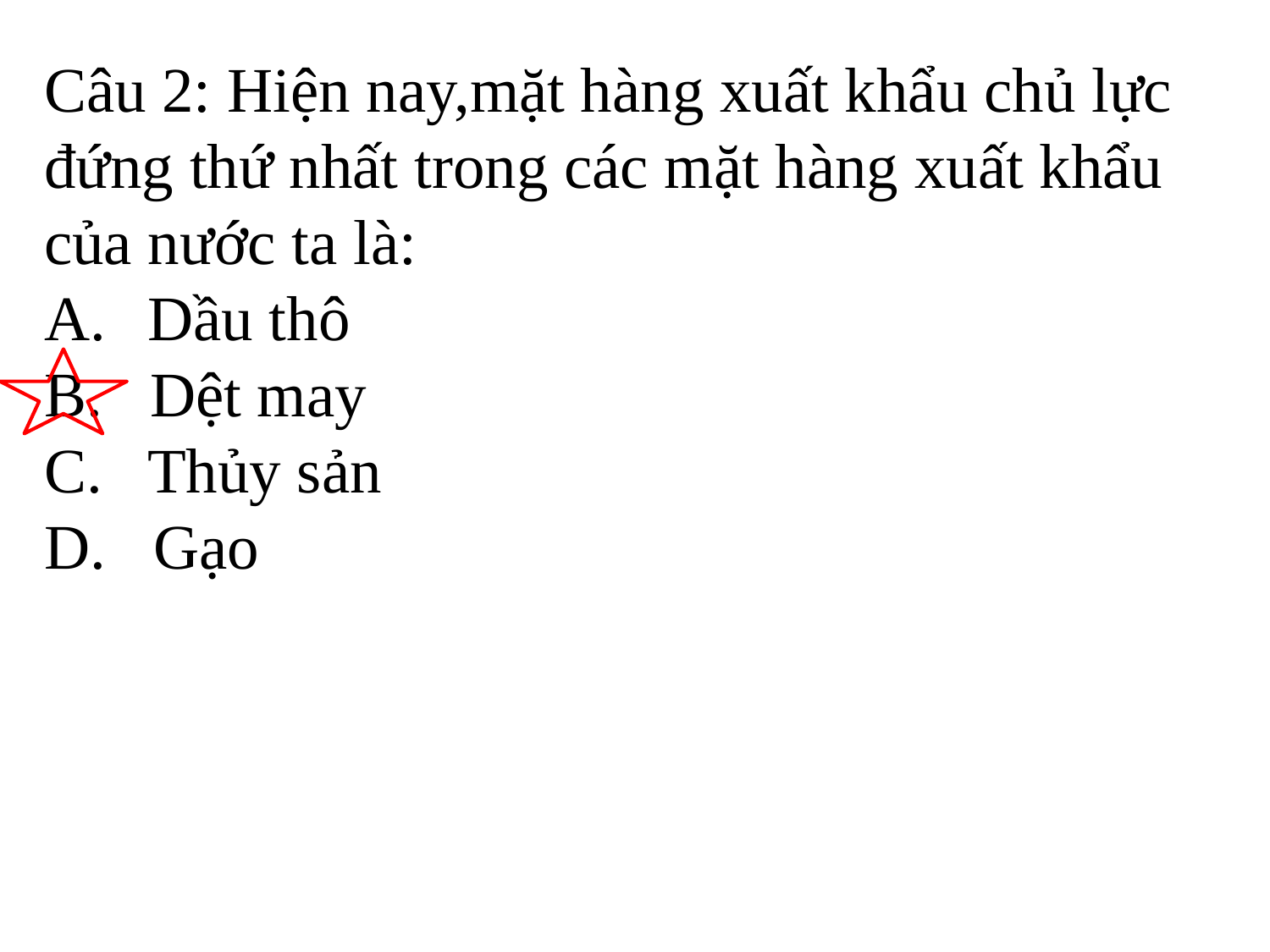

Câu 2: Hiện nay,mặt hàng xuất khẩu chủ lực đứng thứ nhất trong các mặt hàng xuất khẩu của nước ta là:
Dầu thô
B.   Dệt may
Thủy sản
D.   Gạo